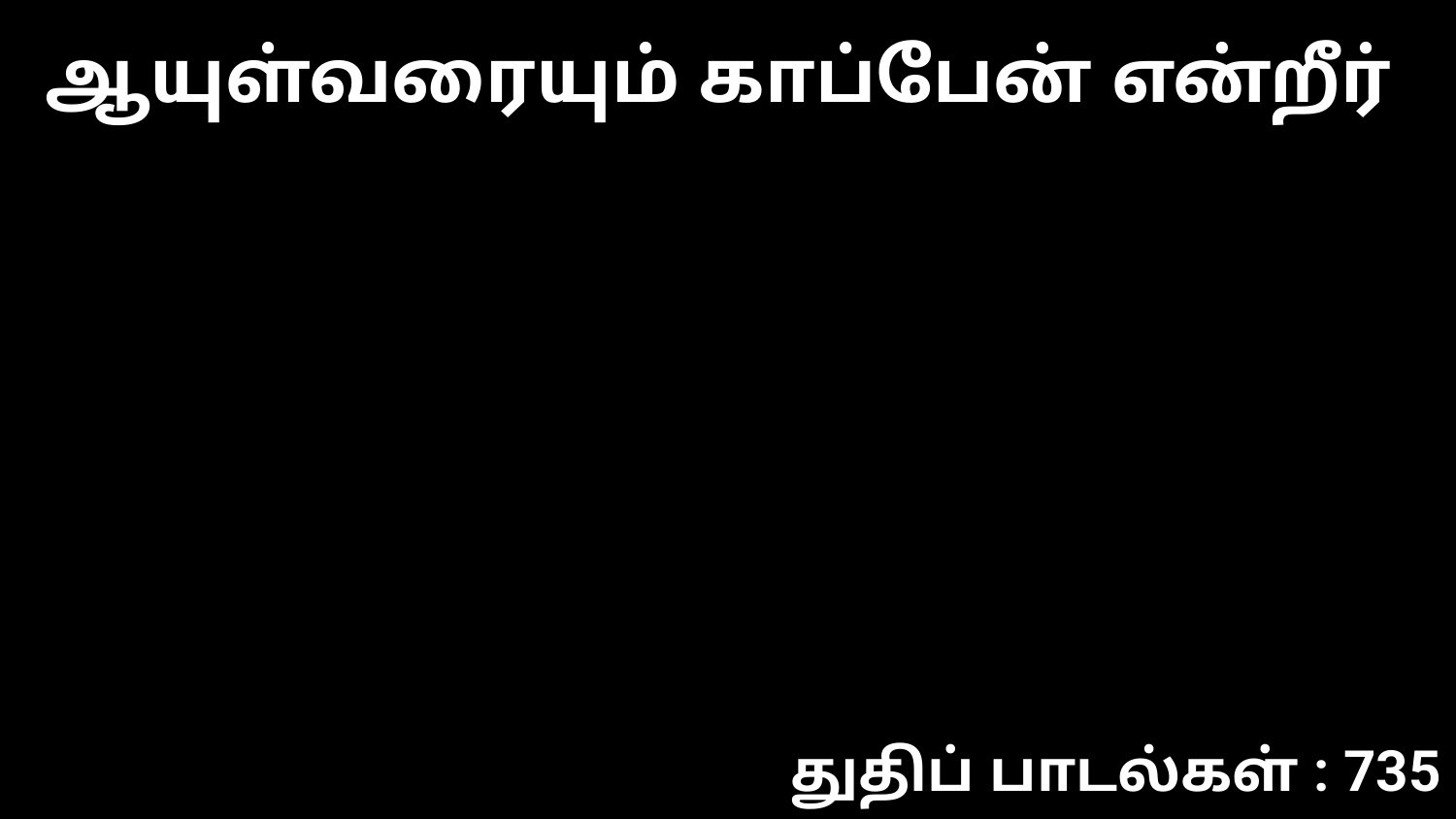

ஆயுள்வரையும் காப்பேன் என்றீர்
துதிப் பாடல்கள் : 735